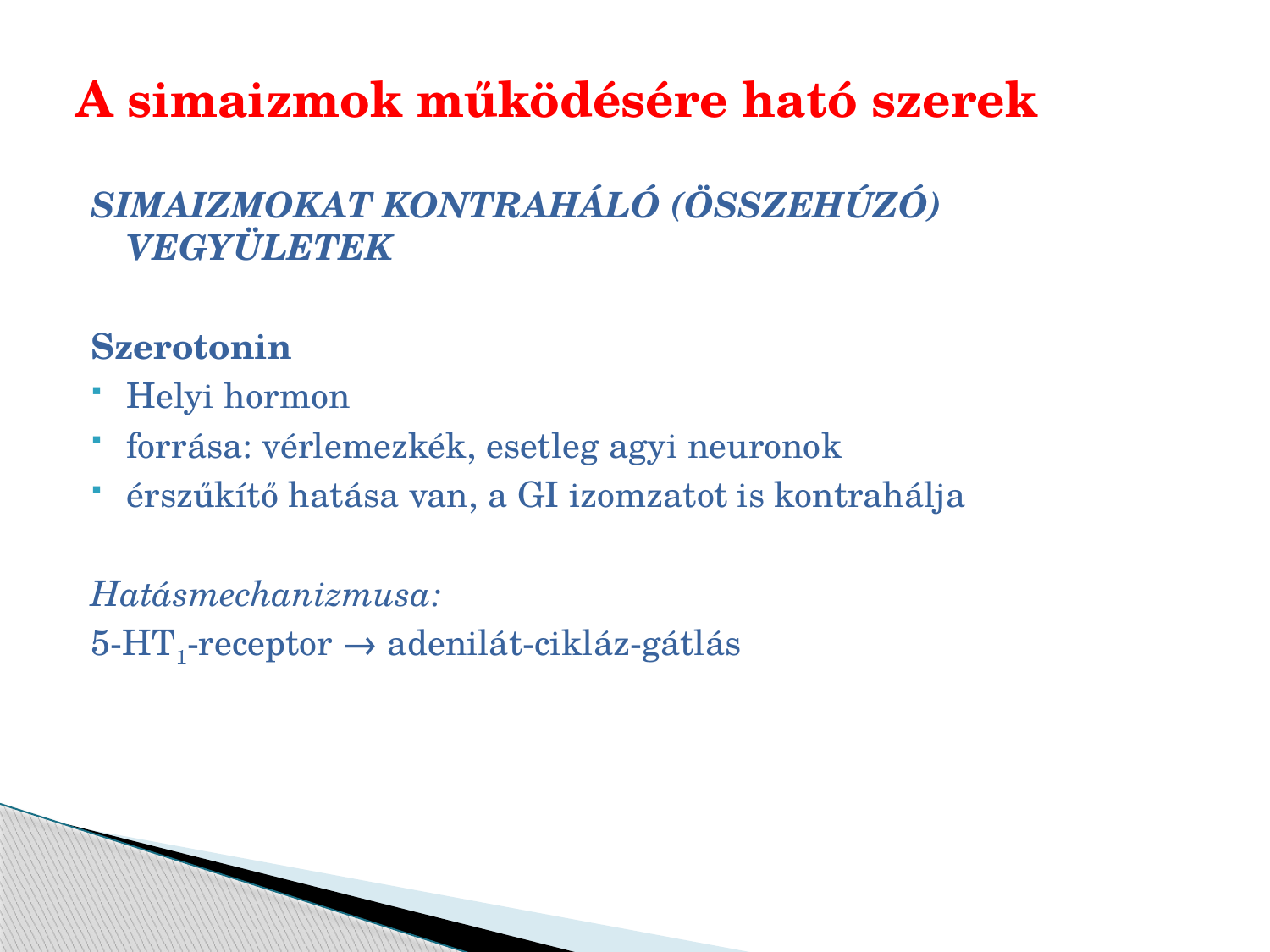

# A simaizmok működésére ható szerek
SIMAIZMOKAT KONTRAHÁLÓ (ÖSSZEHÚZÓ) VEGYÜLETEK

Szerotonin
Helyi hormon
forrása: vérlemezkék, esetleg agyi neuronok
érszűkítő hatása van, a GI izomzatot is kontrahálja

Hatásmechanizmusa:
5-HT1-receptor → adenilát-cikláz-gátlás